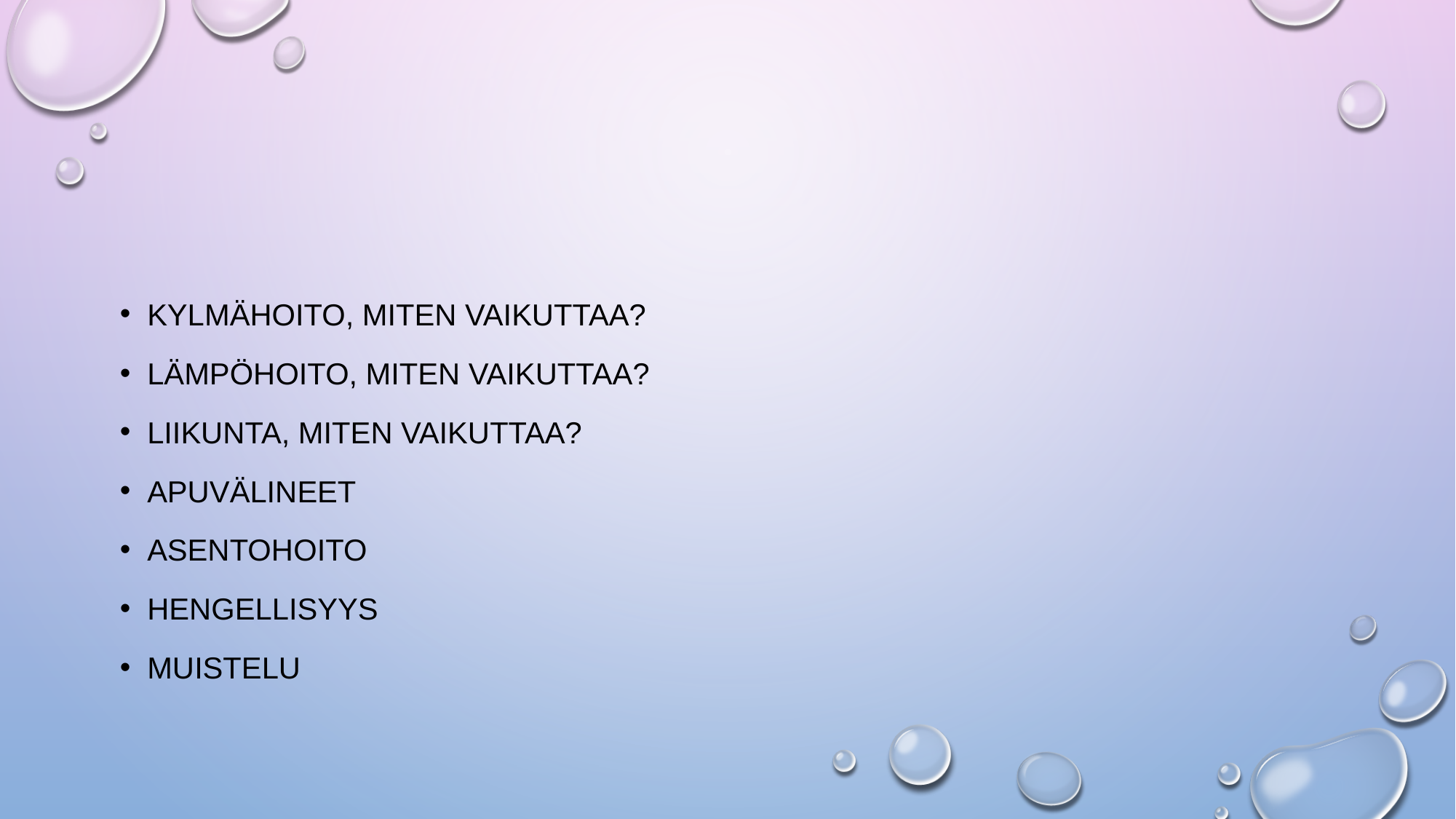

#
Kylmähoito, miten vaikuttaa?
Lämpöhoito, miten vaikuttaa?
Liikunta, miten vaikuttaa?
Apuvälineet
Asentohoito
Hengellisyys
muistelu